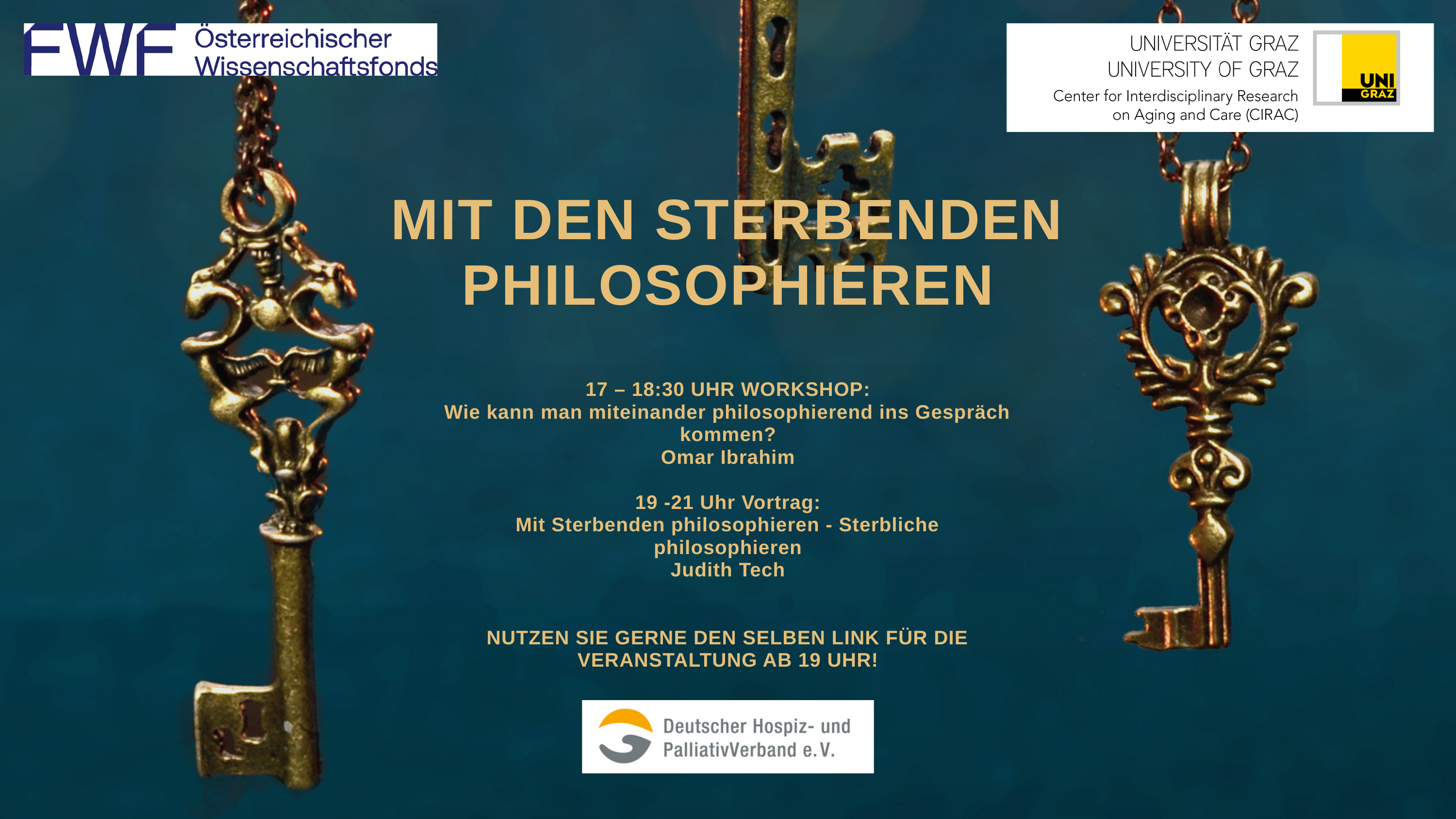

MIT DEN STERBENDEN PHILOSOPHIEREN
17 – 18:30 UHR WORKSHOP:
Wie kann man miteinander philosophierend ins Gespräch kommen?
Omar Ibrahim

19 -21 Uhr Vortrag:
Mit Sterbenden philosophieren - Sterbliche philosophieren
Judith Tech

NUTZEN SIE GERNE DEN SELBEN LINK FÜR DIE VERANSTALTUNG AB 19 UHR!